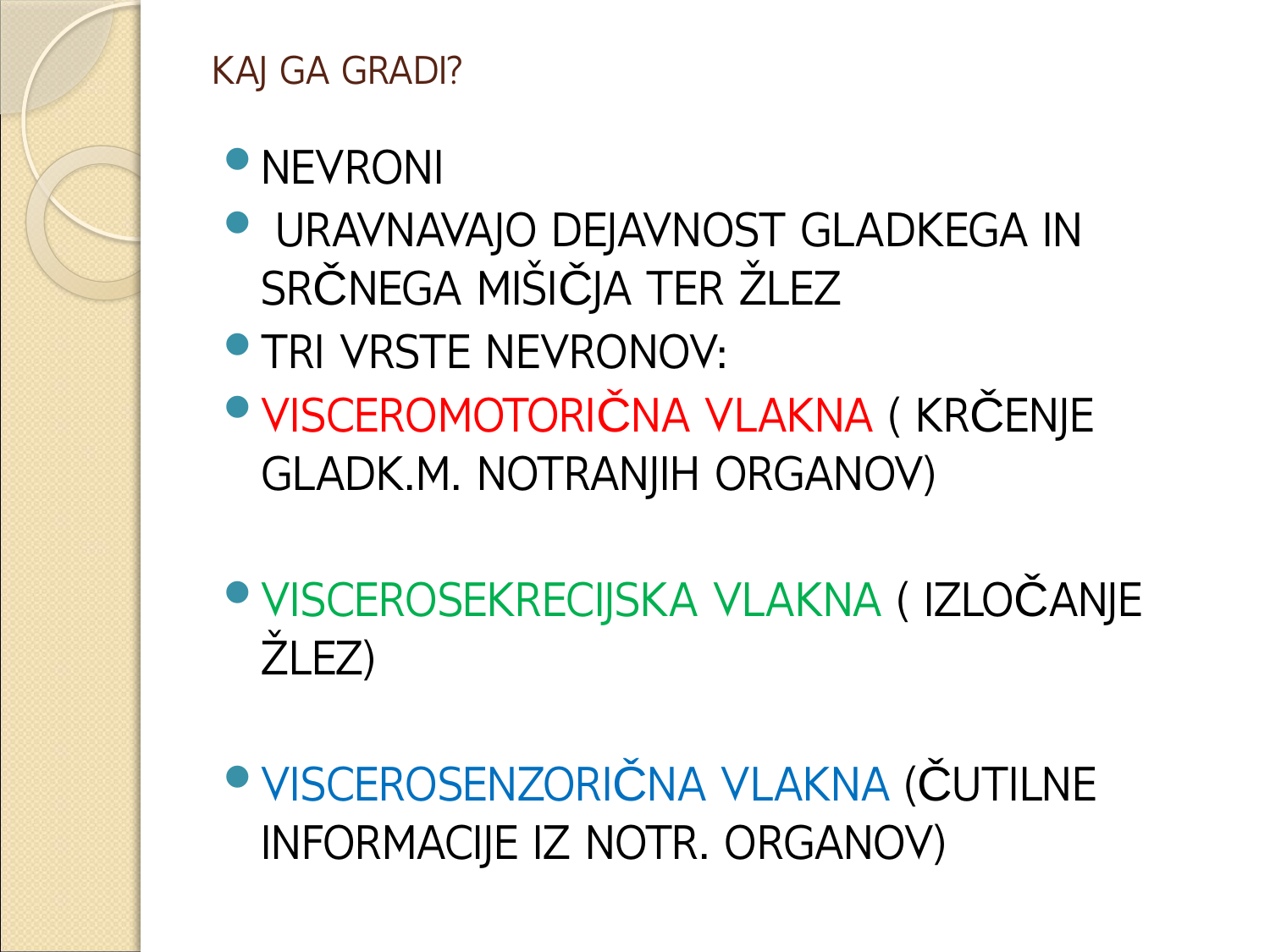

# KAJ GA GRADI?
NEVRONI
 URAVNAVAJO DEJAVNOST GLADKEGA IN  SRČNEGA MIŠIČJA TER ŽLEZ
TRI VRSTE NEVRONOV:
VISCEROMOTORIČNA VLAKNA ( KRČENJE  GLADK.M. NOTRANJIH ORGANOV)

VISCEROSEKRECIJSKA VLAKNA ( IZLOČANJE   ŽLEZ)

VISCEROSENZORIČNA VLAKNA (ČUTILNE   INFORMACIJE IZ NOTR. ORGANOV)